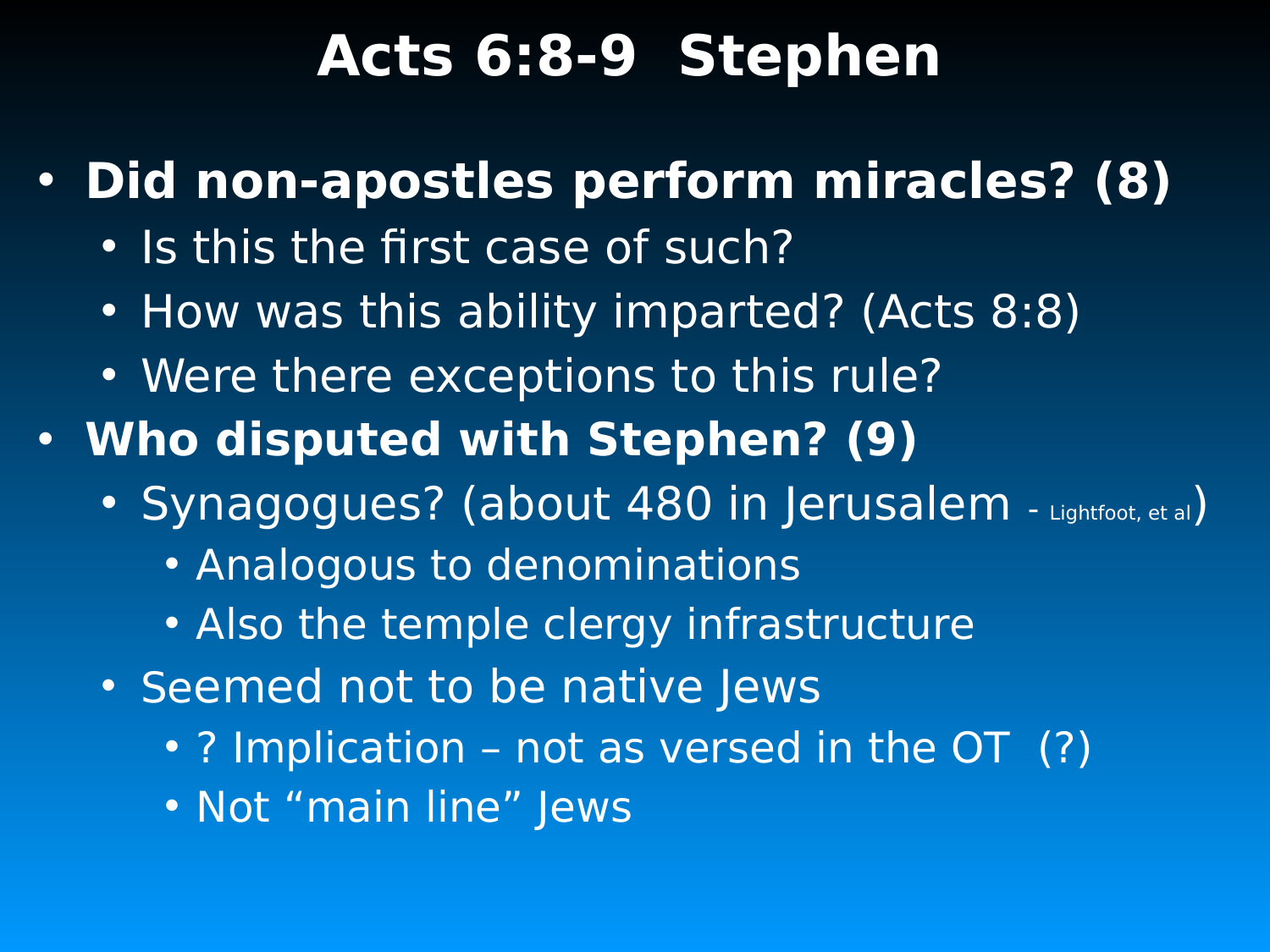

# Acts 6:8-9  Stephen
Did non-apostles perform miracles? (8)
Is this the first case of such?
How was this ability imparted? (Acts 8:8)
Were there exceptions to this rule?
Who disputed with Stephen? (9)
Synagogues? (about 480 in Jerusalem - Lightfoot, et al)
Analogous to denominations
Also the temple clergy infrastructure
Seemed not to be native Jews
? Implication – not as versed in the OT  (?)
Not “main line” Jews